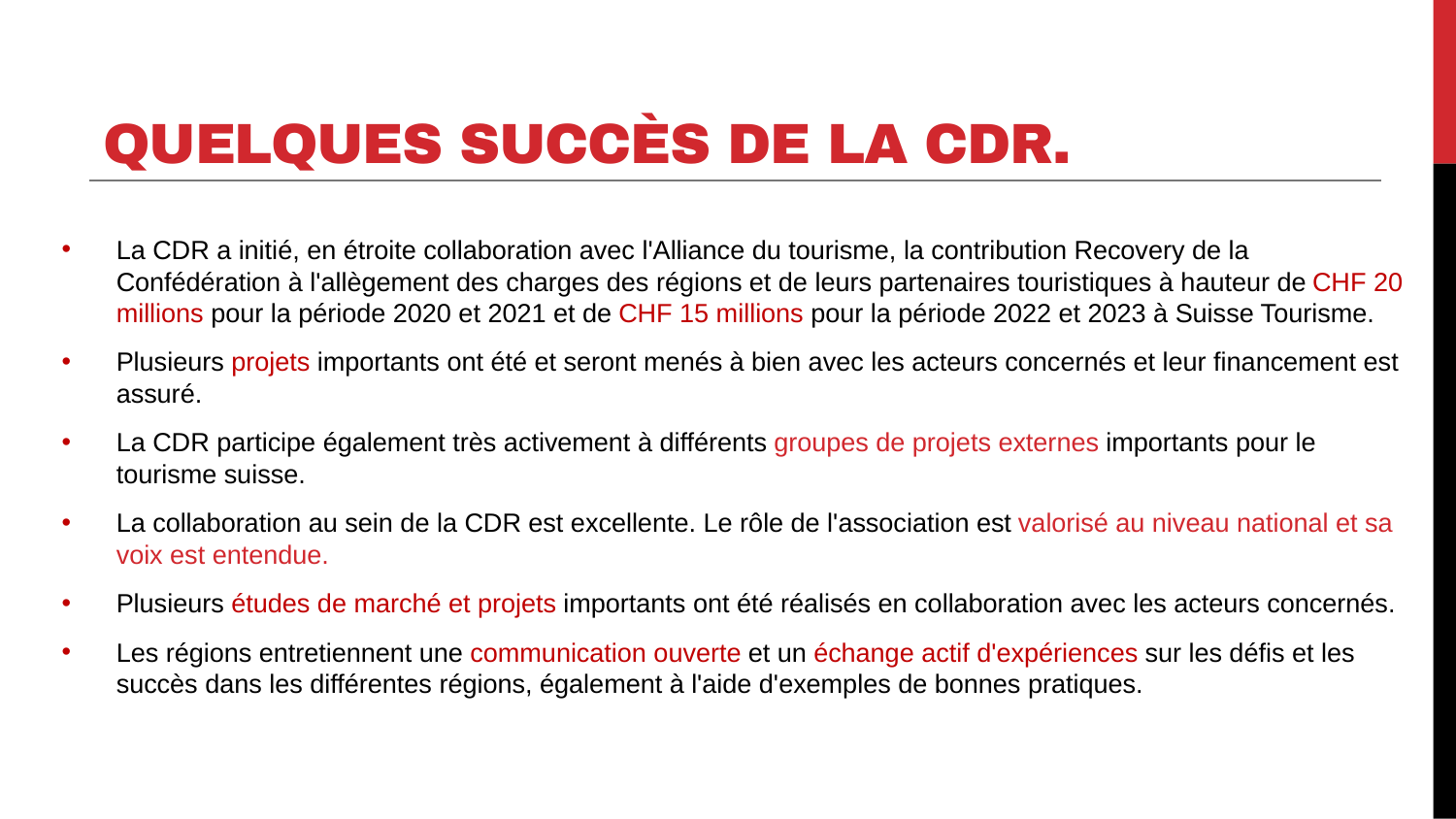

# Quelques succès de la CDR.
La CDR a initié, en étroite collaboration avec l'Alliance du tourisme, la contribution Recovery de la Confédération à l'allègement des charges des régions et de leurs partenaires touristiques à hauteur de CHF 20 millions pour la période 2020 et 2021 et de CHF 15 millions pour la période 2022 et 2023 à Suisse Tourisme.
Plusieurs projets importants ont été et seront menés à bien avec les acteurs concernés et leur financement est assuré.
La CDR participe également très activement à différents groupes de projets externes importants pour le tourisme suisse.
La collaboration au sein de la CDR est excellente. Le rôle de l'association est valorisé au niveau national et sa voix est entendue.
Plusieurs études de marché et projets importants ont été réalisés en collaboration avec les acteurs concernés.
Les régions entretiennent une communication ouverte et un échange actif d'expériences sur les défis et les succès dans les différentes régions, également à l'aide d'exemples de bonnes pratiques.